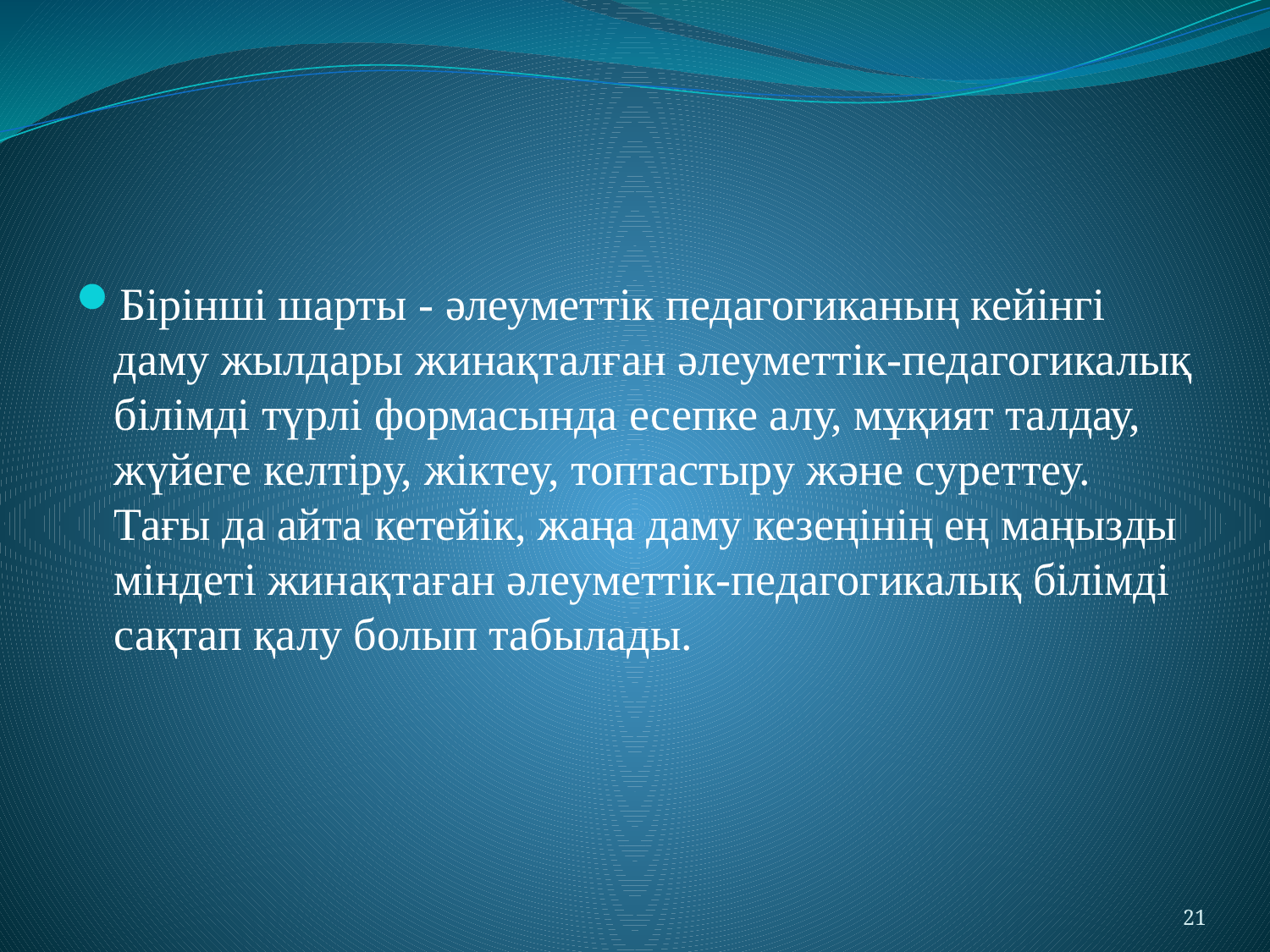

Бірінші шарты - әлеуметтік педагогиканың кейінгі даму жылдары жинақталған әлеуметтік-педагогикалық білімді түрлі формасында есепке алу, мұқият талдау, жүйеге келтіру, жіктеу, топтастыру және суреттеу. Тағы да айта кетейік, жаңа даму кезеңінің ең маңызды міндеті жинақтаған әлеуметтік-педагогикалық білімді сақтап қалу болып табылады.
21